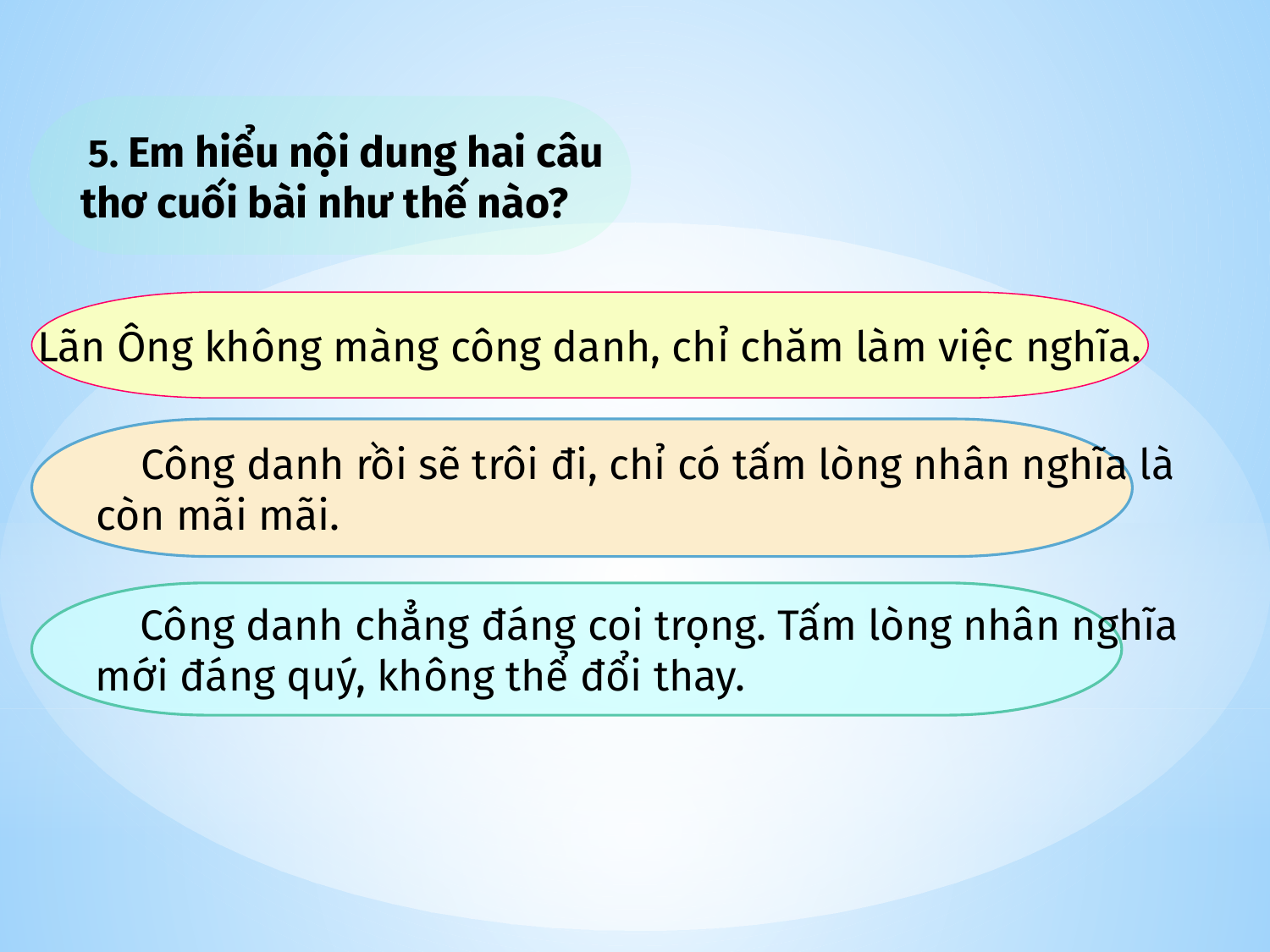

5. Em hiểu nội dung hai câu
 thơ cuối bài như thế nào?

Lãn Ông không màng công danh, chỉ chăm làm việc nghĩa.

    Công danh rồi sẽ trôi đi, chỉ có tấm lòng nhân nghĩa là
còn mãi mãi.

    Công danh chẳng đáng coi trọng. Tấm lòng nhân nghĩa
mới đáng quý, không thể đổi thay.